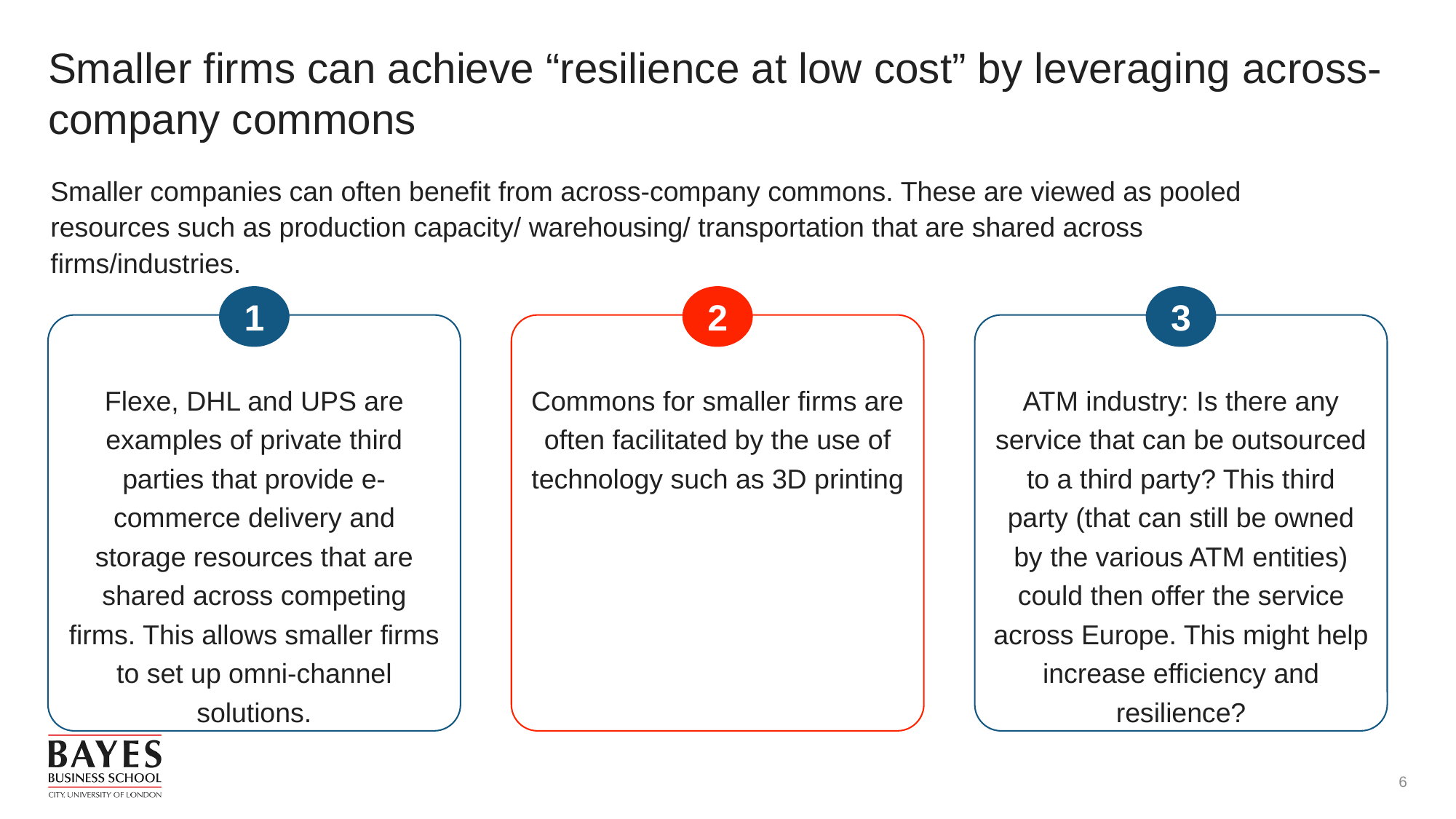

# Smaller firms can achieve “resilience at low cost” by leveraging across-company commons
Smaller companies can often benefit from across-company commons. These are viewed as pooled resources such as production capacity/ warehousing/ transportation that are shared across firms/industries.
1
Flexe, DHL and UPS are examples of private third parties that provide e-commerce delivery and storage resources that are shared across competing firms. This allows smaller firms to set up omni-channel solutions.
2
Commons for smaller firms are often facilitated by the use of technology such as 3D printing
3
ATM industry: Is there any service that can be outsourced to a third party? This third party (that can still be owned by the various ATM entities) could then offer the service across Europe. This might help increase efficiency and resilience?
6